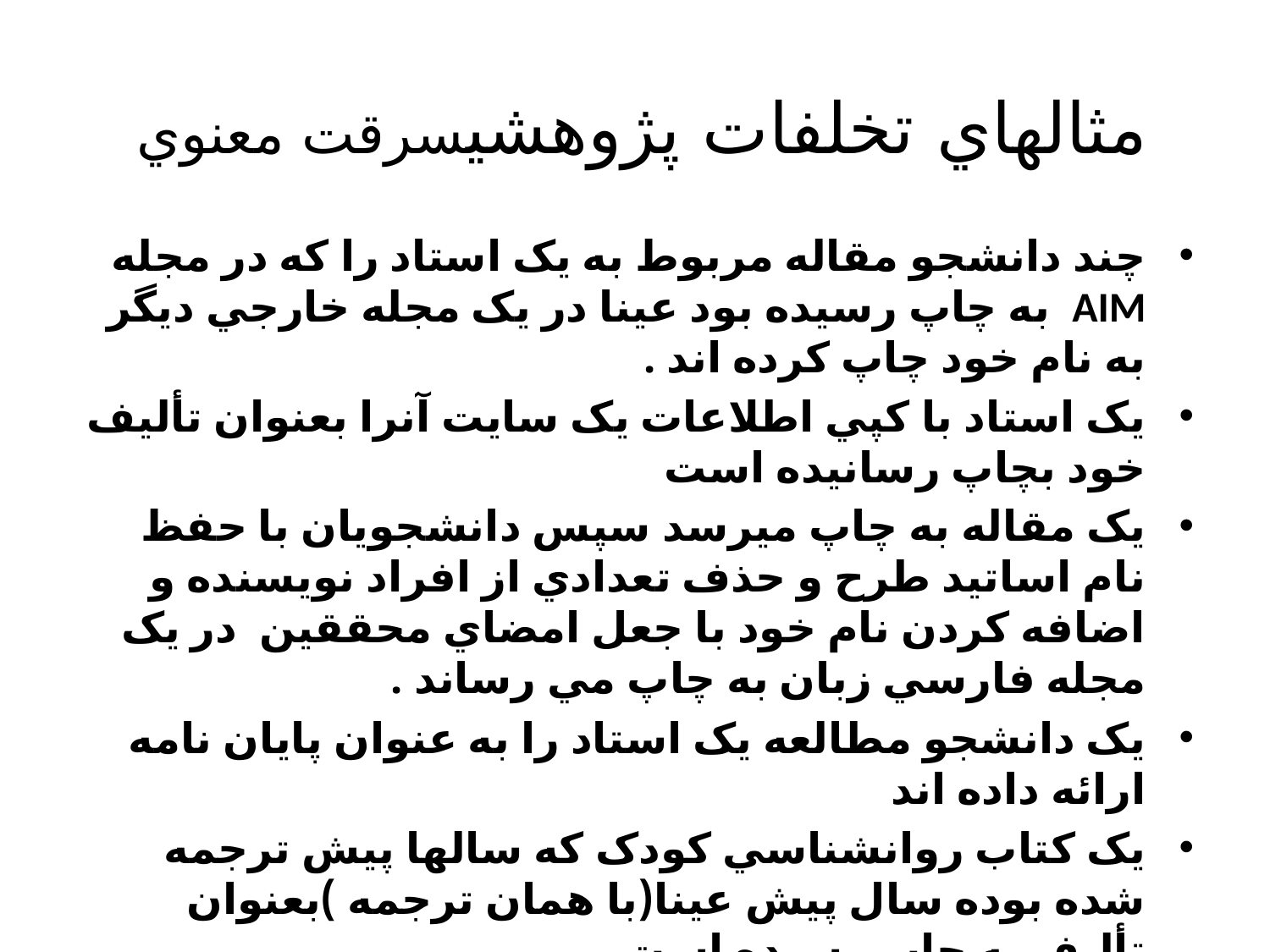

# مثالهاي تخلفات پژوهشيسرقت معنوي
چند دانشجو مقاله مربوط به يک استاد را که در مجله AIM  به چاپ رسيده بود عينا در يک مجله خارجي ديگر به نام خود چاپ کرده اند .
يک استاد با کپي اطلاعات يک سايت آنرا بعنوان تأليف خود بچاپ رسانيده است
يک مقاله به چاپ ميرسد سپس دانشجويان با حفظ نام اساتيد طرح و حذف تعدادي از افراد نويسنده و اضافه کردن نام خود با جعل امضاي محققين  در يک مجله فارسي زبان به چاپ مي رساند .
يک دانشجو مطالعه يک استاد را به عنوان پايان نامه ارائه داده اند
يک کتاب روانشناسي کودک که سالها پيش ترجمه شده بوده سال پيش عينا(با همان ترجمه )بعنوان  تأليف به چاپ رسيده است .